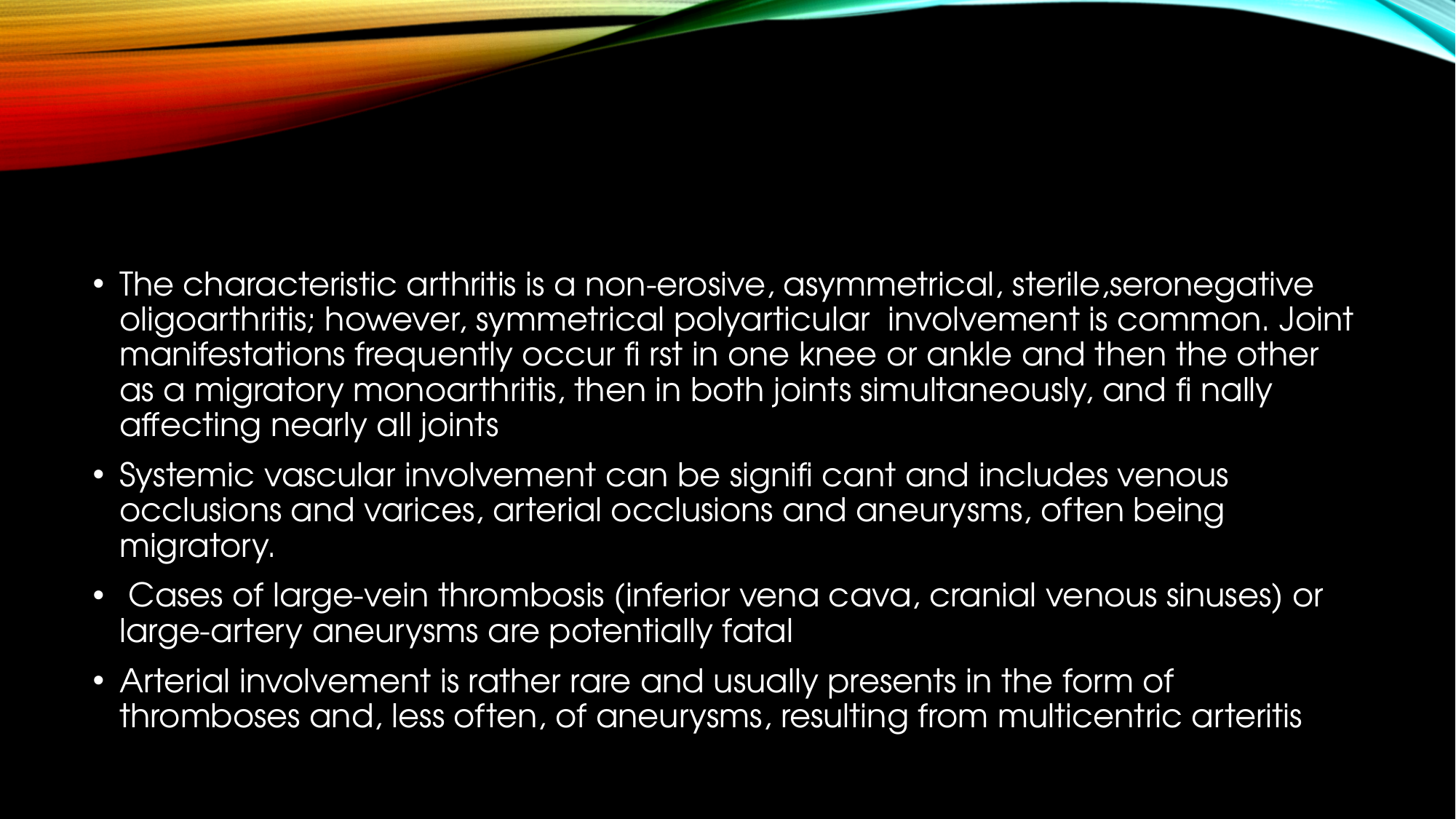

#
The characteristic arthritis is a non‐erosive, asymmetrical, sterile,seronegative oligoarthritis; however, symmetrical polyarticular  involvement is common. Joint manifestations frequently occur fi rst in one knee or ankle and then the other as a migratory monoarthritis, then in both joints simultaneously, and fi nally affecting nearly all joints
Systemic vascular involvement can be signifi cant and includes venous occlusions and varices, arterial occlusions and aneurysms, often being migratory.
 Cases of large‐vein thrombosis (inferior vena cava, cranial venous sinuses) or large‐artery aneurysms are potentially fatal
Arterial involvement is rather rare and usually presents in the form of thromboses and, less often, of aneurysms, resulting from multicentric arteritis